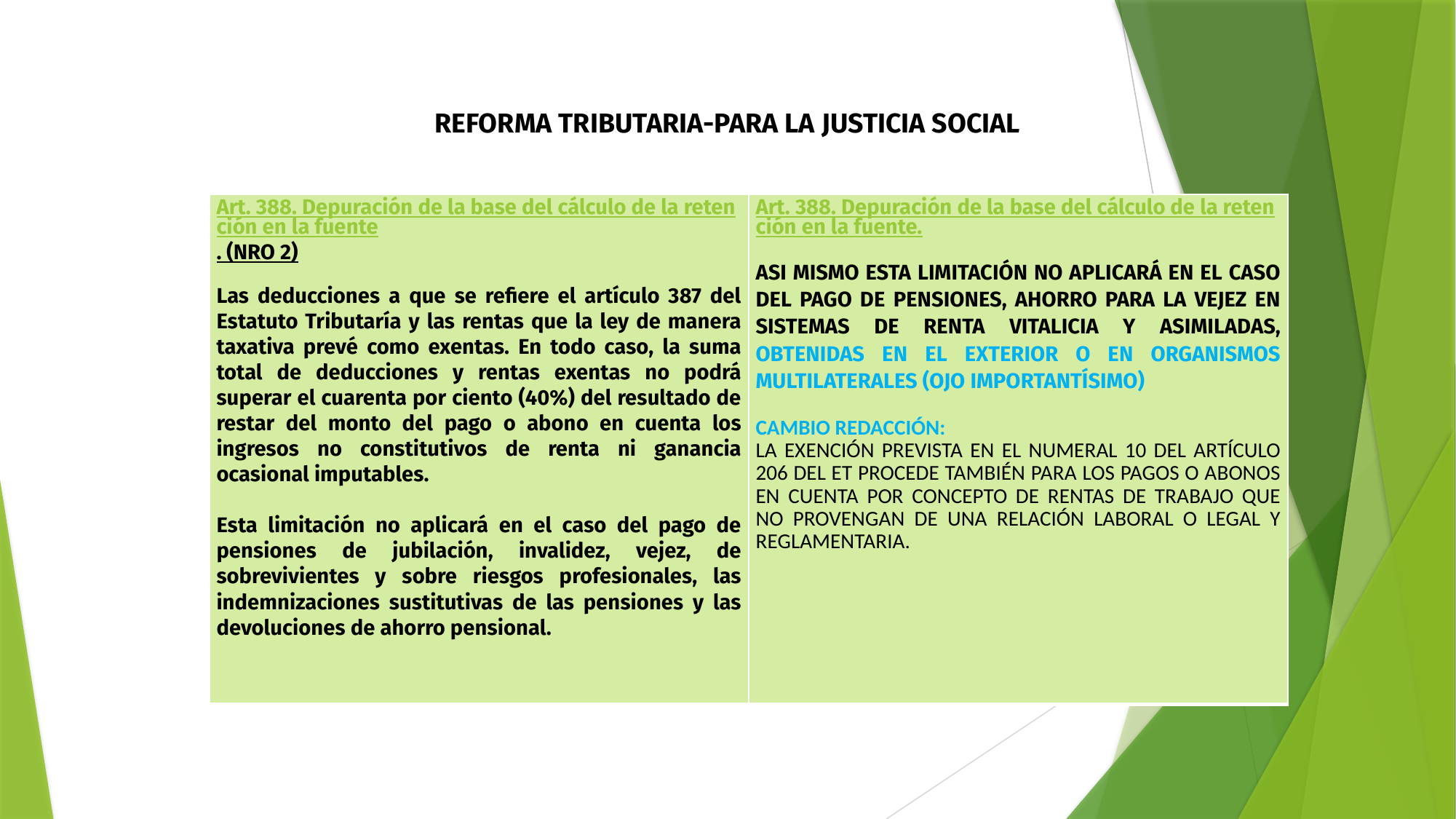

REFORMA TRIBUTARIA-PARA LA JUSTICIA SOCIAL
| Art. 388. Depuración de la base del cálculo de la retención en la fuente. (NRO 2) Las deducciones a que se refiere el artículo 387 del Estatuto Tributaría y las rentas que la ley de manera taxativa prevé como exentas. En todo caso, la suma total de deducciones y rentas exentas no podrá superar el cuarenta por ciento (40%) del resultado de restar del monto del pago o abono en cuenta los ingresos no constitutivos de renta ni ganancia ocasional imputables. Esta limitación no aplicará en el caso del pago de pensiones de jubilación, invalidez, vejez, de sobrevivientes y sobre riesgos profesionales, las indemnizaciones sustitutivas de las pensiones y las devoluciones de ahorro pensional. | Art. 388. Depuración de la base del cálculo de la retención en la fuente. ASI MISMO ESTA LIMITACIÓN NO APLICARÁ EN EL CASO DEL PAGO DE PENSIONES, AHORRO PARA LA VEJEZ EN SISTEMAS DE RENTA VITALICIA Y ASIMILADAS, OBTENIDAS EN EL EXTERIOR O EN ORGANISMOS MULTILATERALES (OJO IMPORTANTÍSIMO) CAMBIO REDACCIÓN: LA EXENCIÓN PREVISTA EN EL NUMERAL 10 DEL ARTÍCULO 206 DEL ET PROCEDE TAMBIÉN PARA LOS PAGOS O ABONOS EN CUENTA POR CONCEPTO DE RENTAS DE TRABAJO QUE NO PROVENGAN DE UNA RELACIÓN LABORAL O LEGAL Y REGLAMENTARIA. |
| --- | --- |